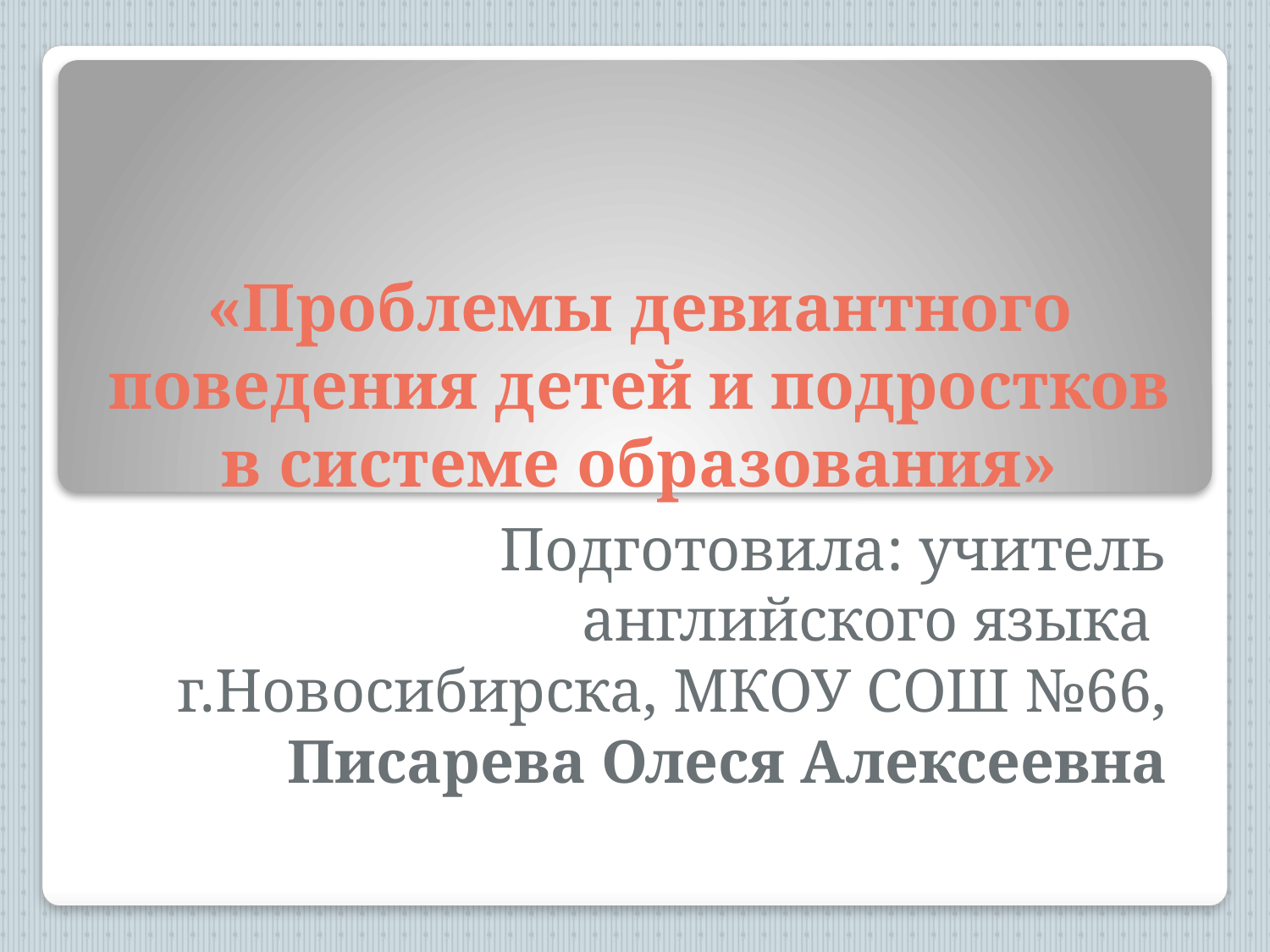

# «Проблемы девиантного поведения детей и подростков в системе образования»
Подготовила: учитель английского языка  г.Новосибирска, МКОУ СОШ №66, Писарева Олеся Алексеевна